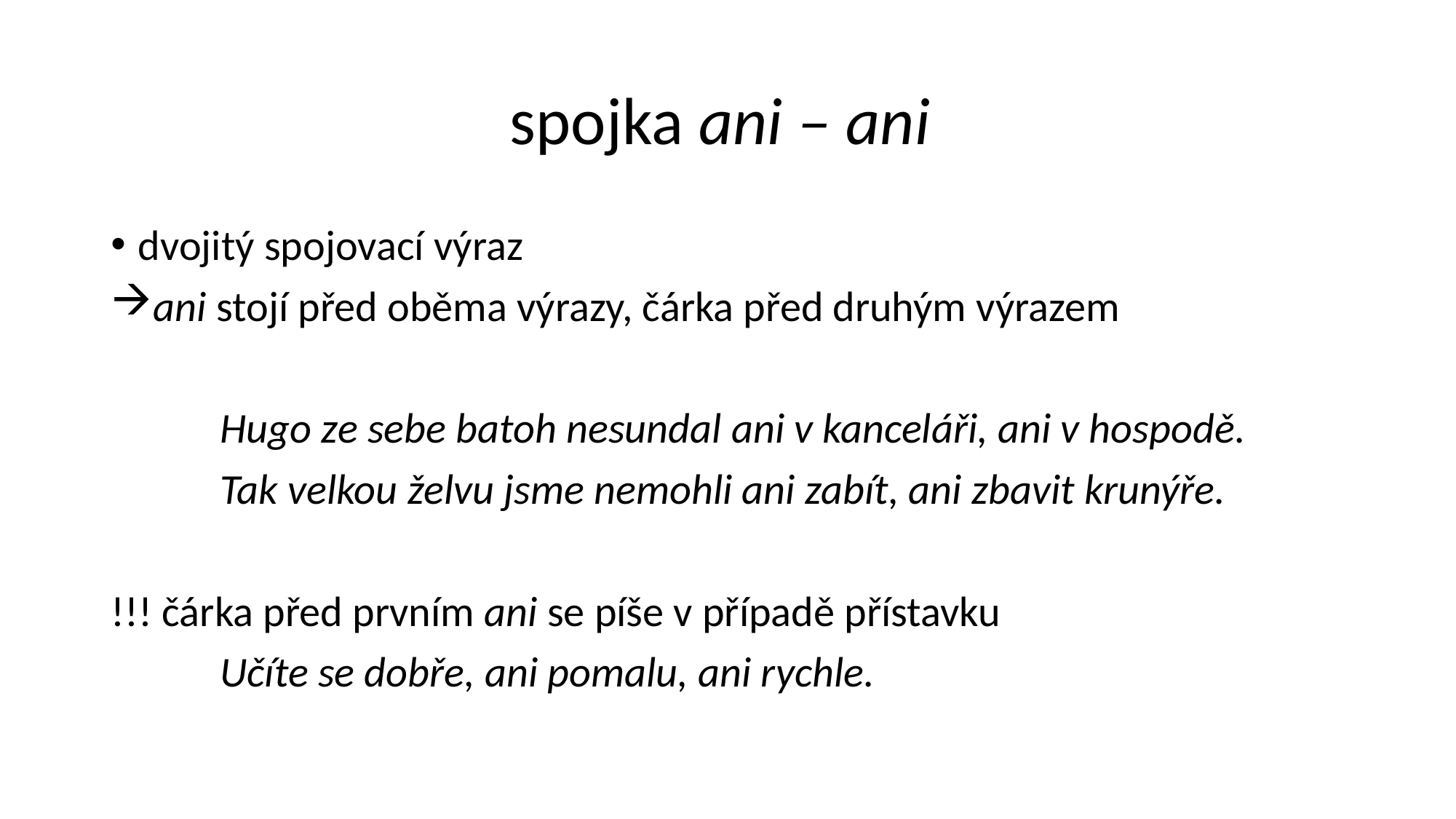

# spojka ani – ani
dvojitý spojovací výraz
ani stojí před oběma výrazy, čárka před druhým výrazem

	Hugo ze sebe batoh nesundal ani v kanceláři, ani v hospodě.
	Tak velkou želvu jsme nemohli ani zabít, ani zbavit krunýře.

!!! čárka před prvním ani se píše v případě přístavku
	Učíte se dobře, ani pomalu, ani rychle.